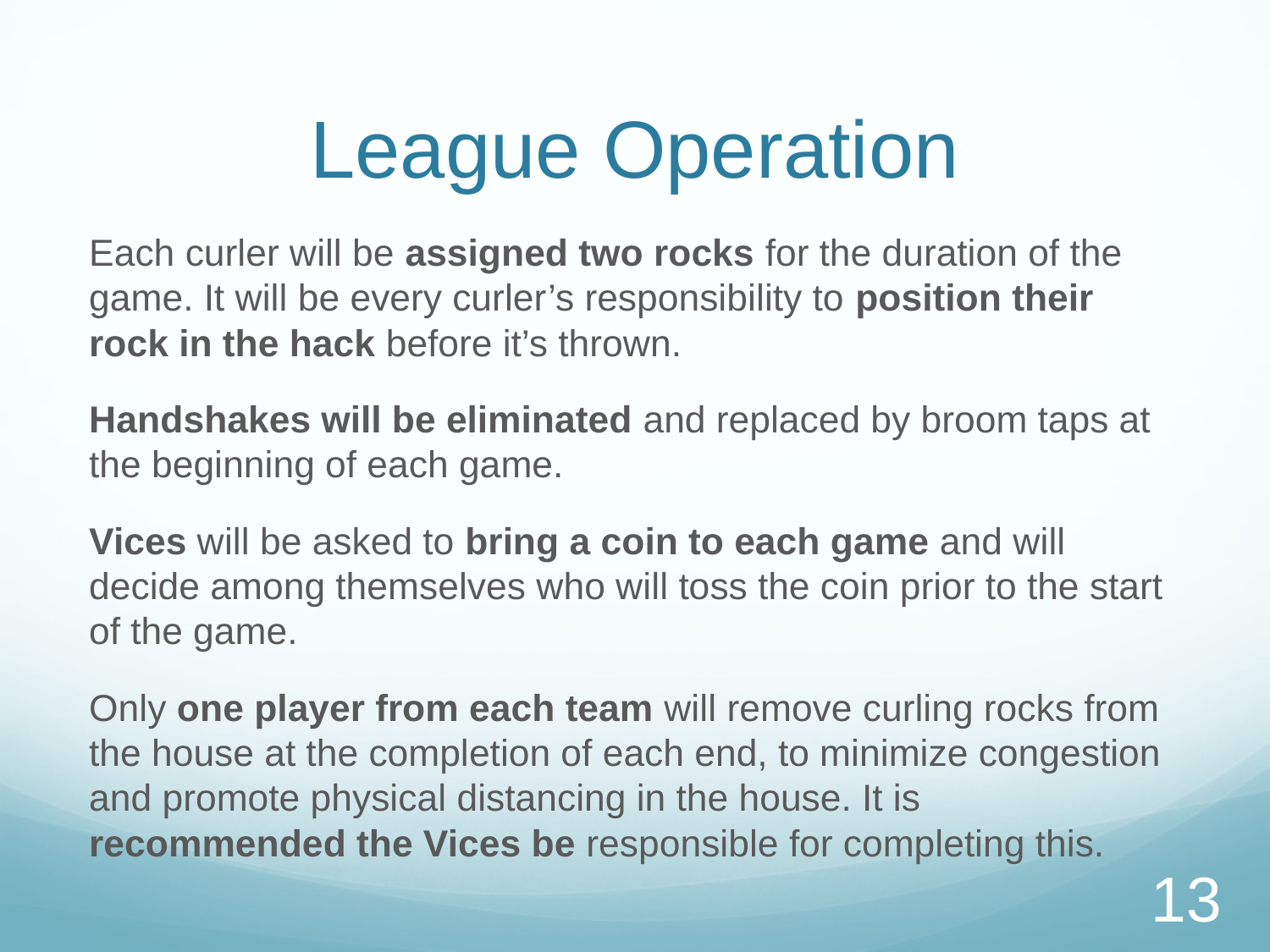

# League Operation
Each curler will be assigned two rocks for the duration of the game. It will be every curler’s responsibility to position their rock in the hack before it’s thrown.
Handshakes will be eliminated and replaced by broom taps at the beginning of each game.
Vices will be asked to bring a coin to each game and will decide among themselves who will toss the coin prior to the start of the game.
Only one player from each team will remove curling rocks from the house at the completion of each end, to minimize congestion and promote physical distancing in the house. It is recommended the Vices be responsible for completing this.
13